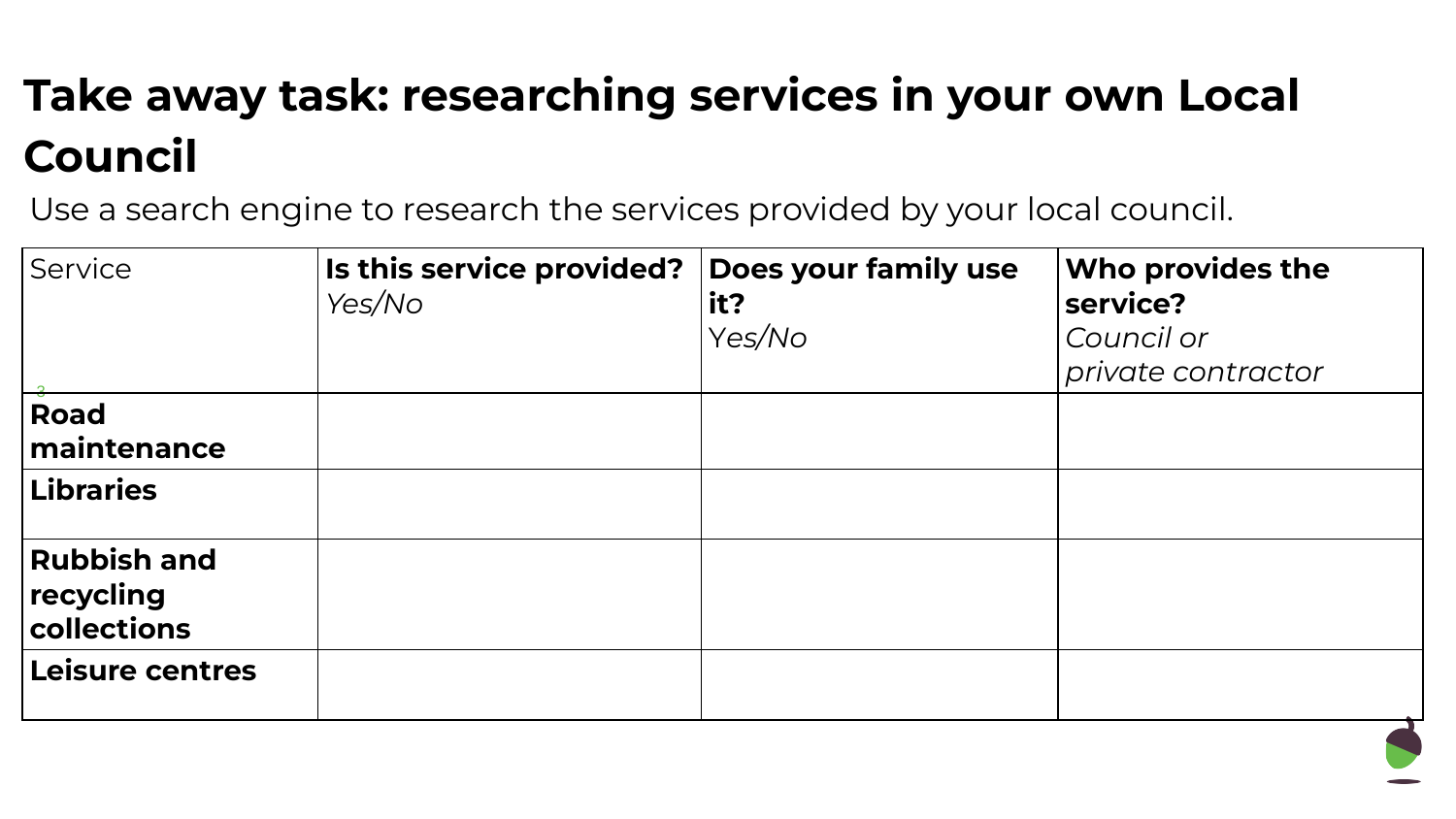

# Take away task: researching services in your own Local Council
Use a search engine to research the services provided by your local council.
| Service | Is this service provided? Yes/No | Does your family use it? Yes/No | Who provides the service? Council or private contractor |
| --- | --- | --- | --- |
| Road maintenance |  |  |  |
| Libraries |  |  |  |
| Rubbish and recycling collections |  |  |  |
| Leisure centres |  |  |  |
3